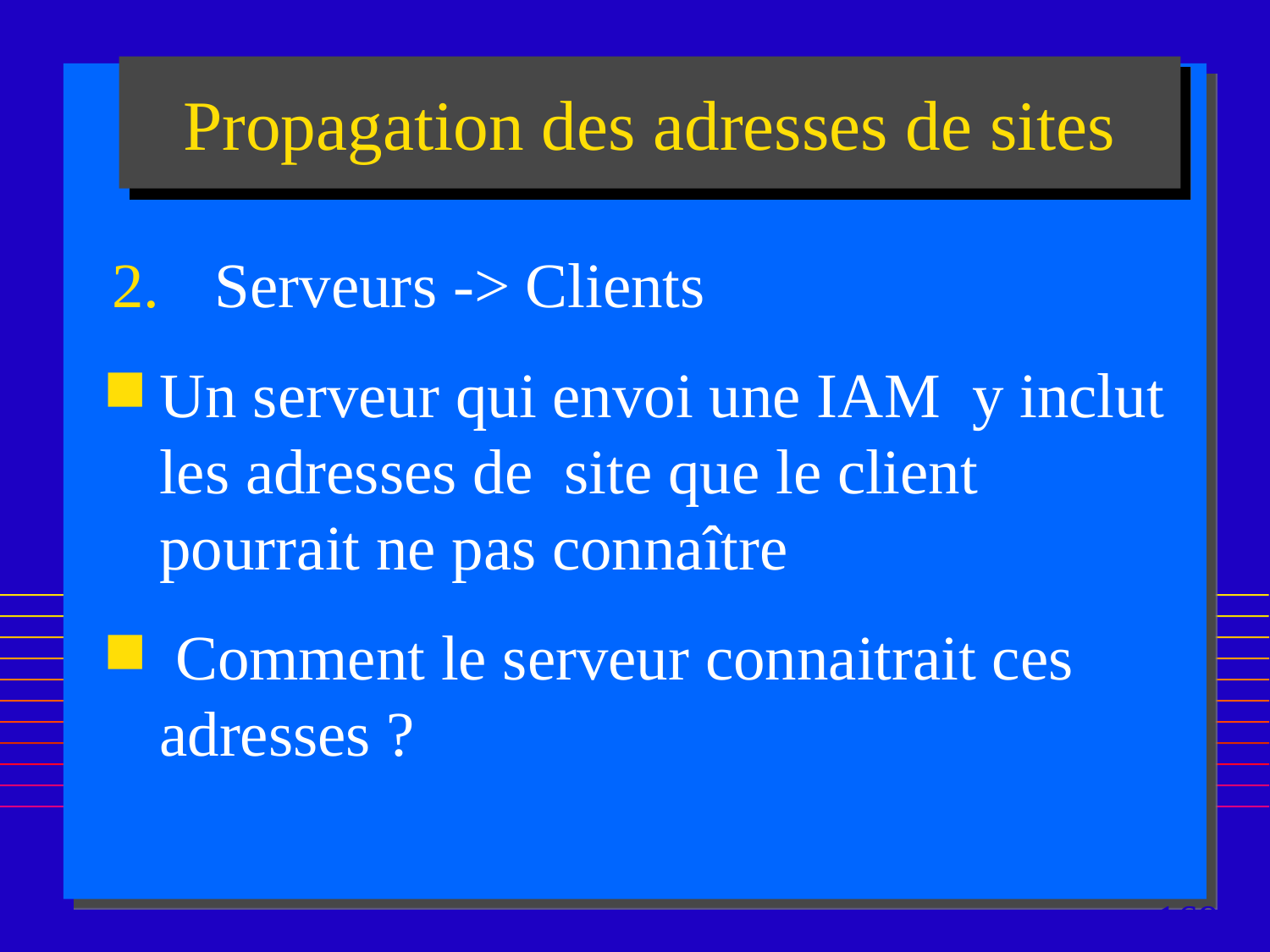

# Propagation des adresses de sites
Serveurs -> Clients
Un serveur qui envoi une IAM  y inclut les adresses de  site que le client pourrait ne pas connaître
 Comment le serveur connaitrait ces adresses ?